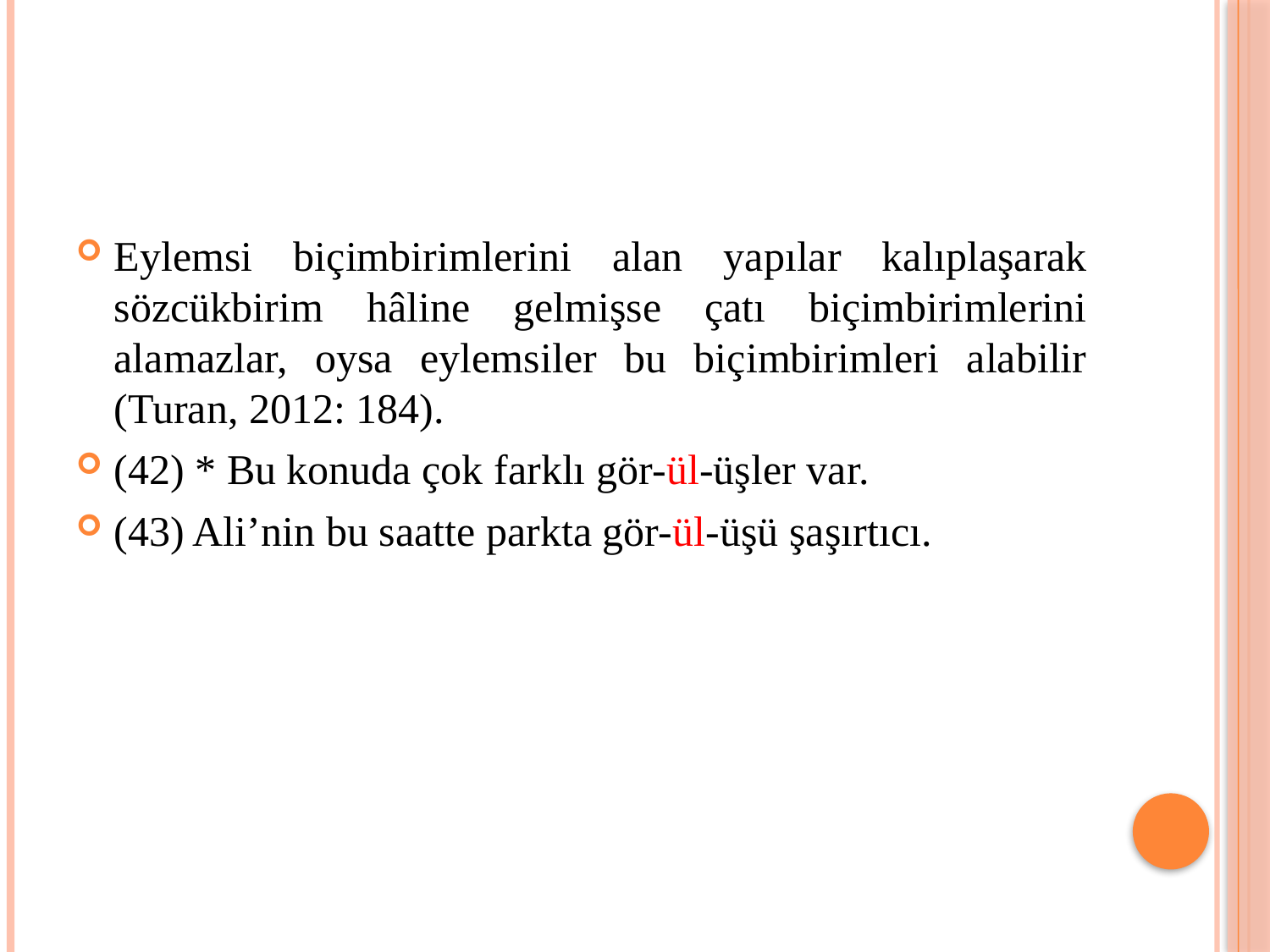

Eylemsi biçimbirimlerini alan yapılar kalıplaşarak sözcükbirim hâline gelmişse çatı biçimbirimlerini alamazlar, oysa eylemsiler bu biçimbirimleri alabilir (Turan, 2012: 184).
(42) * Bu konuda çok farklı gör-ül-üşler var.
(43) Ali’nin bu saatte parkta gör-ül-üşü şaşırtıcı.